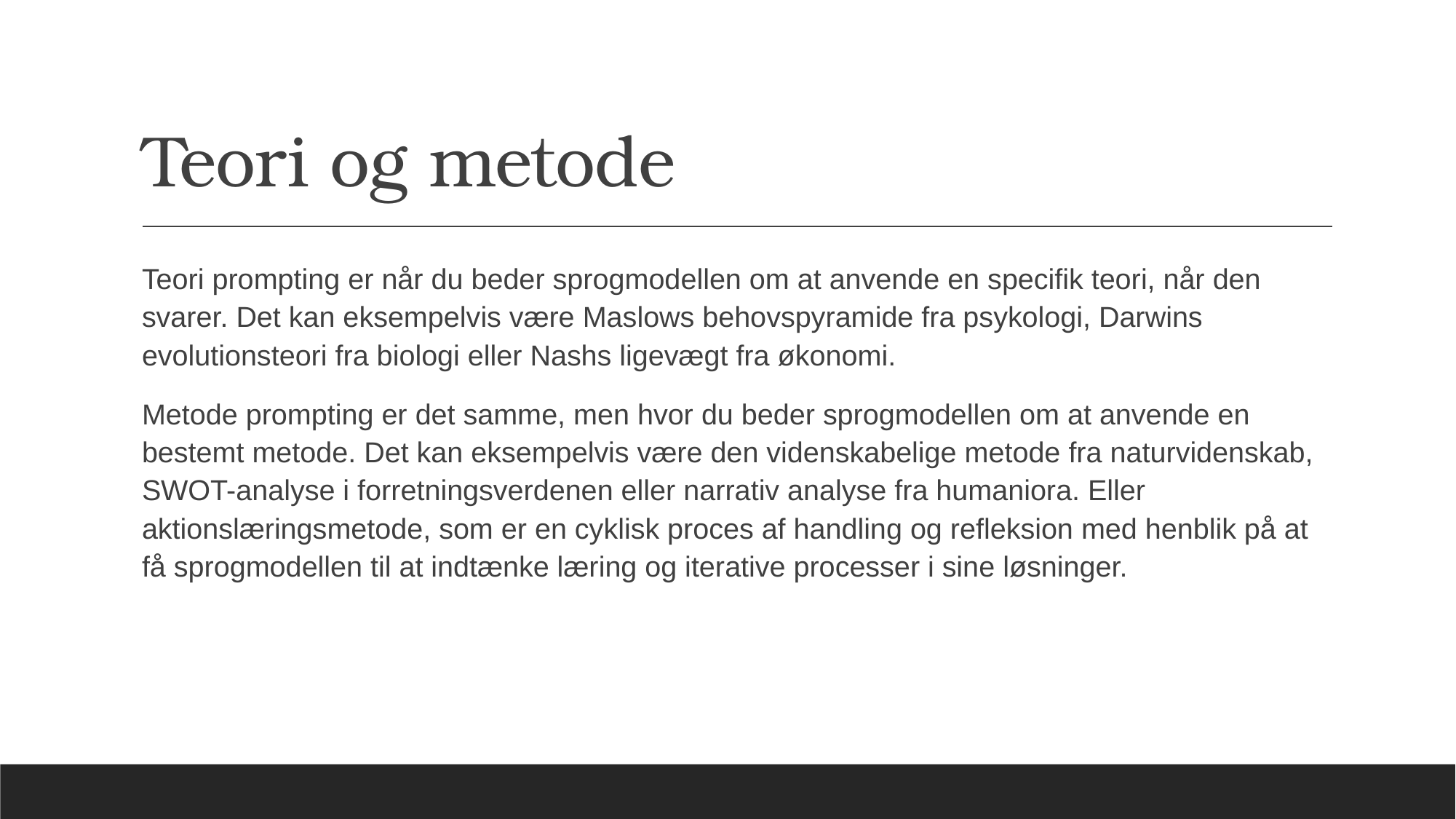

# Teori og metode
Teori prompting er når du beder sprogmodellen om at anvende en specifik teori, når den svarer. Det kan eksempelvis være Maslows behovspyramide fra psykologi, Darwins evolutionsteori fra biologi eller Nashs ligevægt fra økonomi.
Metode prompting er det samme, men hvor du beder sprogmodellen om at anvende en bestemt metode. Det kan eksempelvis være den videnskabelige metode fra naturvidenskab, SWOT-analyse i forretningsverdenen eller narrativ analyse fra humaniora. Eller aktionslæringsmetode, som er en cyklisk proces af handling og refleksion med henblik på at få sprogmodellen til at indtænke læring og iterative processer i sine løsninger.